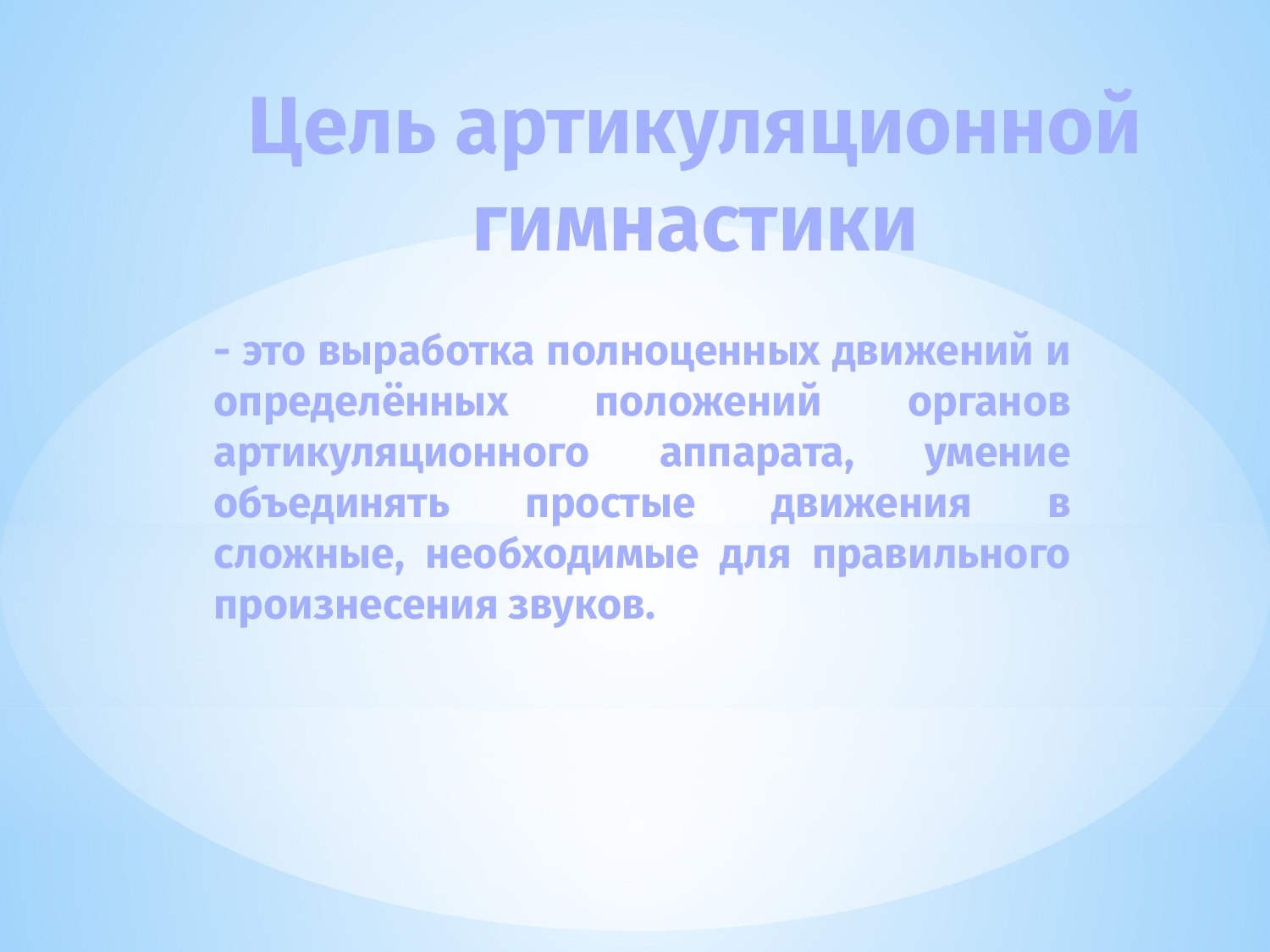

# Цель артикуляционной гимнастики
- это выработка полноценных движений и определённых положений органов артикуляционного аппарата, умение объединять простые движения в сложные, необходимые для правильного произнесения звуков.